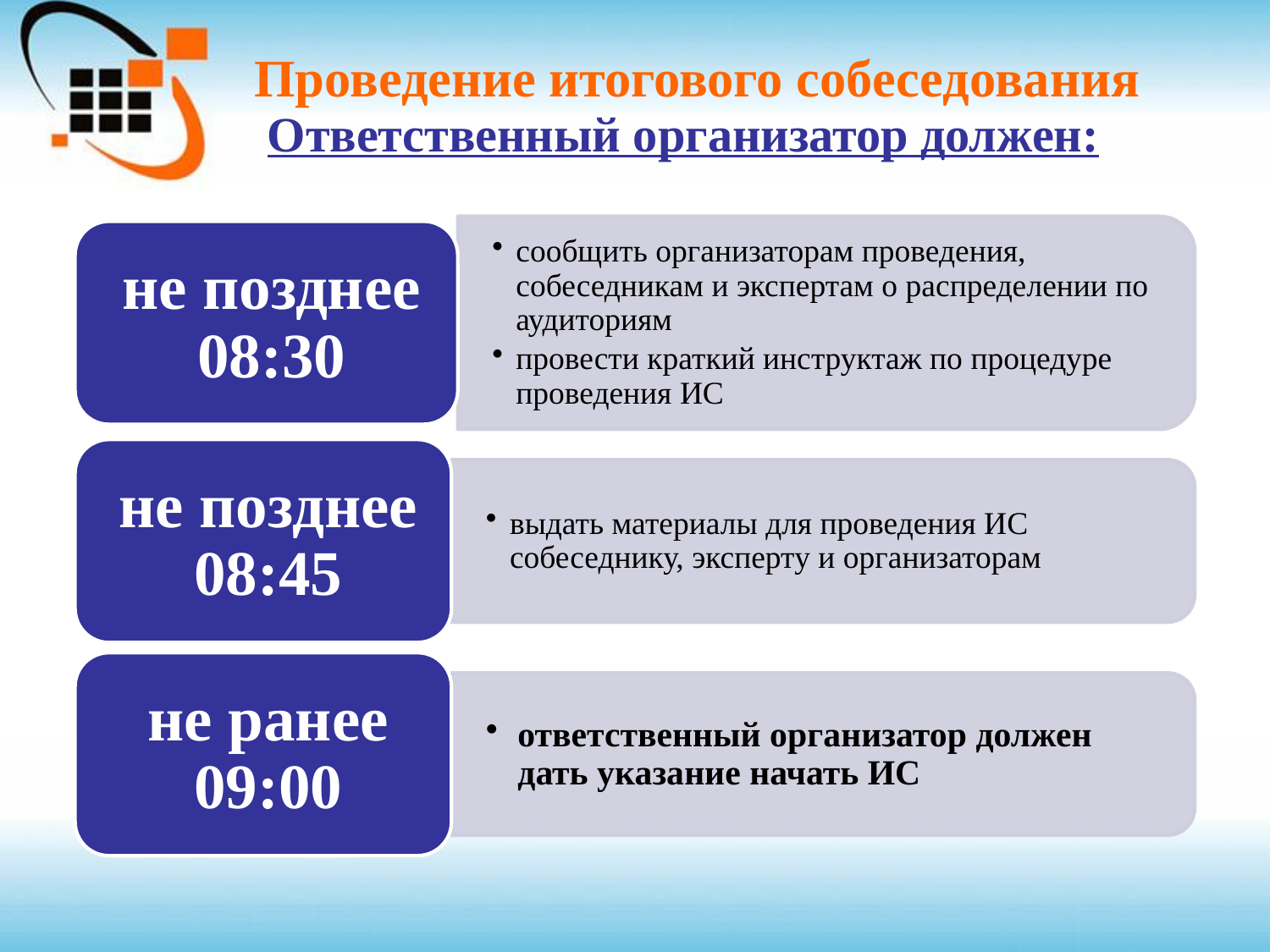

# Проведение итогового собеседования
Ответственный организатор должен:
сообщить организаторам проведения, собеседникам и экспертам о распределении по аудиториям
провести краткий инструктаж по процедуре проведения ИС
не позднее 08:30
выдать материалы для проведения ИС собеседнику, эксперту и организаторам
не позднее 08:45
ответственный организатор должен дать указание начать ИС
не ранее 09:00